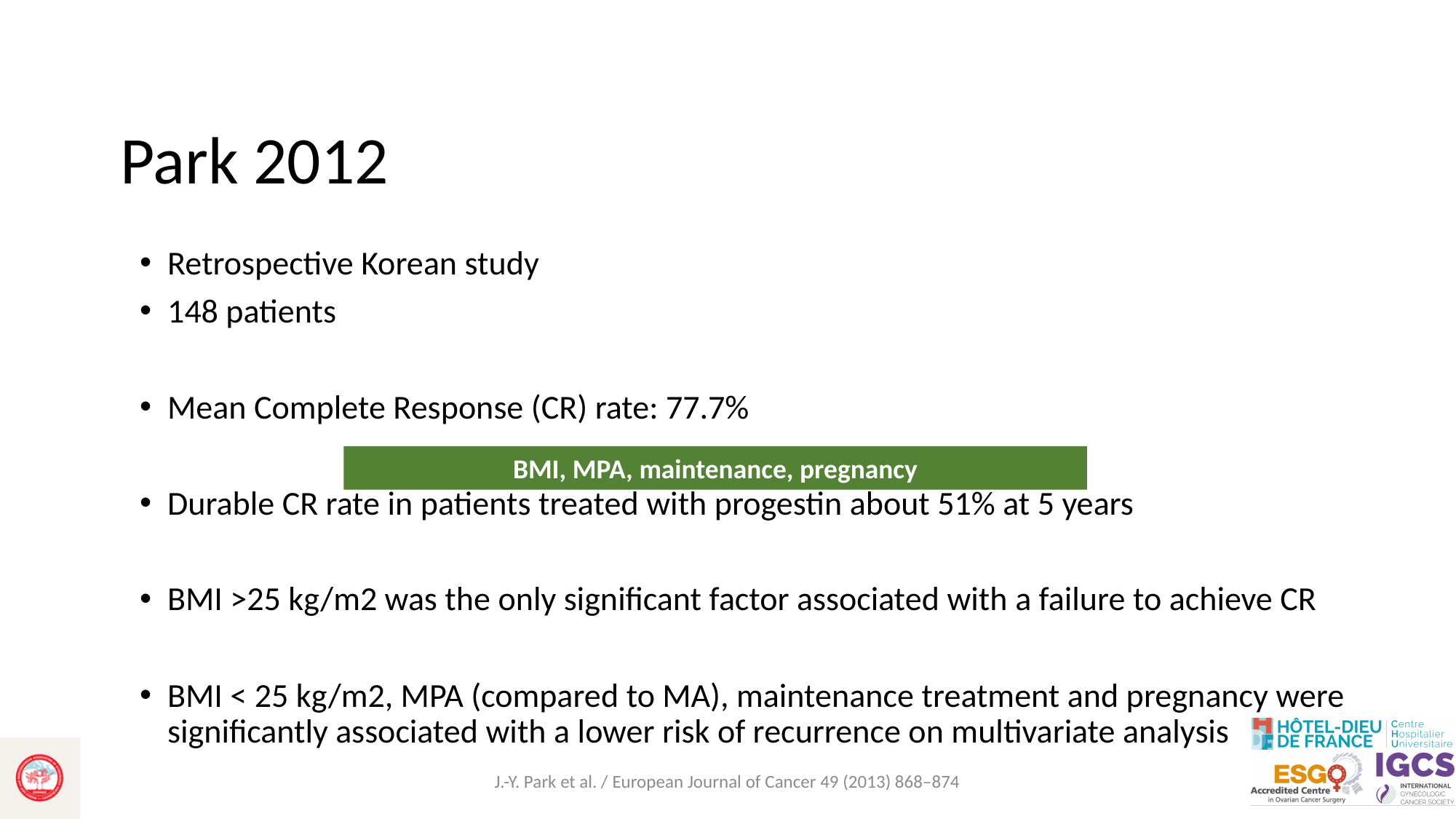

# Park 2012
Retrospective Korean study
148 patients

Mean Complete Response (CR) rate: 77.7%

Durable CR rate in patients treated with progestin about 51% at 5 years

BMI >25 kg/m2 was the only significant factor associated with a failure to achieve CR

BMI < 25 kg/m2, MPA (compared to MA), maintenance treatment and pregnancy were significantly associated with a lower risk of recurrence on multivariate analysis
BMI, MPA, maintenance, pregnancy
J.-Y. Park et al. / European Journal of Cancer 49 (2013) 868–874